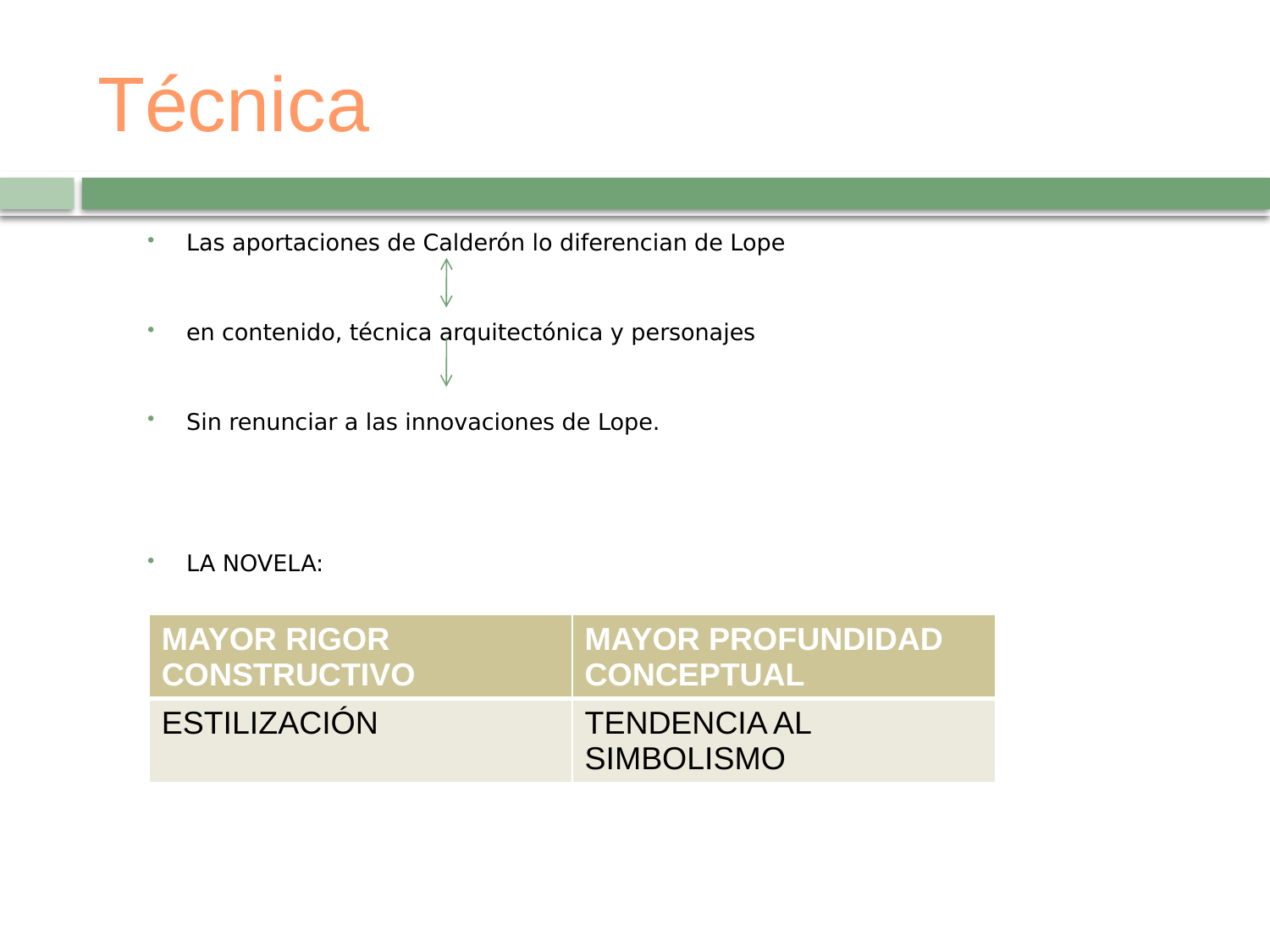

# Técnica
Las aportaciones de Calderón lo diferencian de Lope

en contenido, técnica arquitectónica y personajes

Sin renunciar a las innovaciones de Lope.

LA NOVELA:

| MAYOR RIGOR CONSTRUCTIVO | MAYOR PROFUNDIDAD CONCEPTUAL |
| --- | --- |
| ESTILIZACIÓN | TENDENCIA AL SIMBOLISMO |